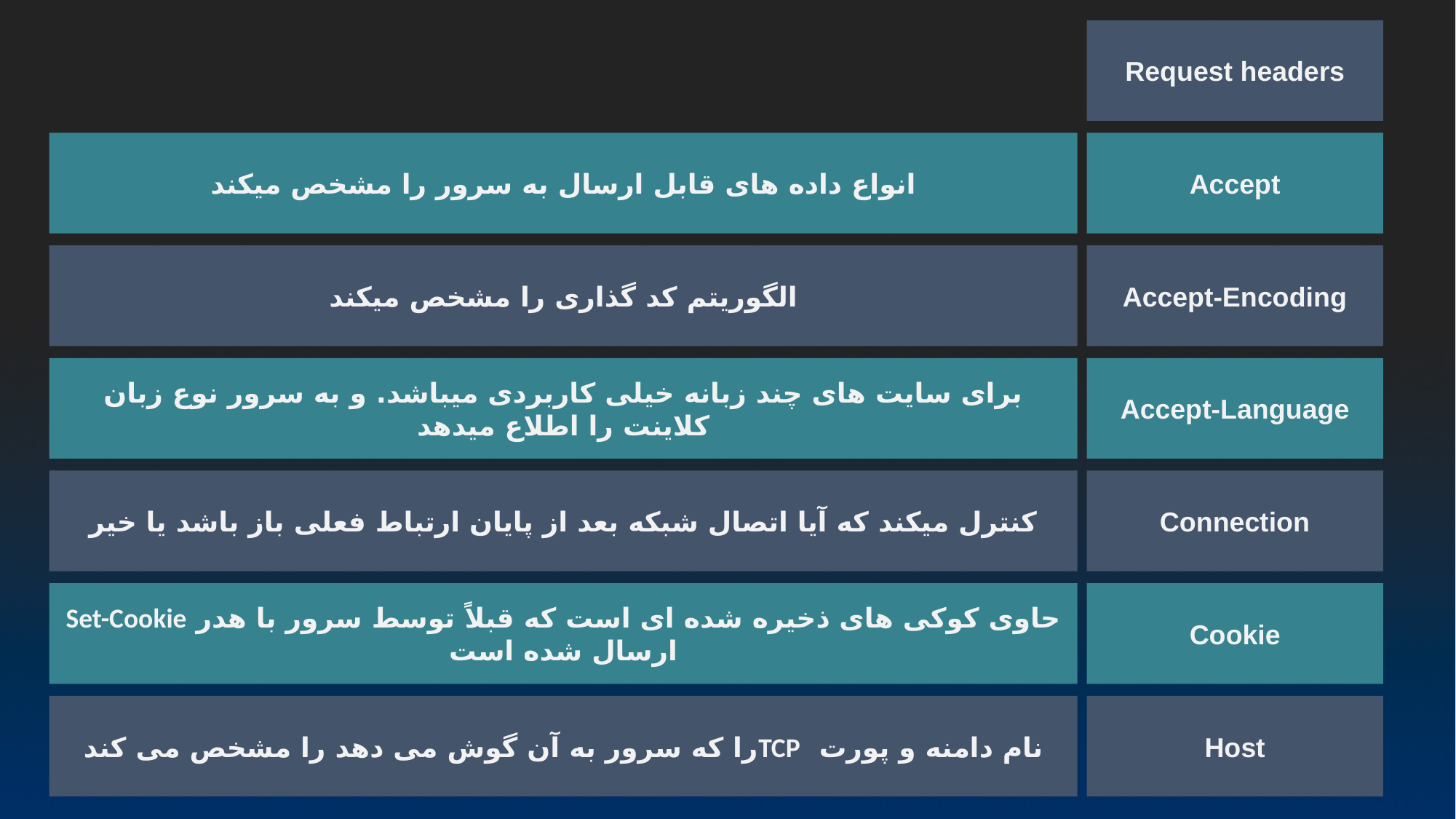

Request headers
انواع داده های قابل ارسال به سرور را مشخص میکند
Accept
الگوریتم کد گذاری را مشخص میکند
Accept-Encoding
برای سایت های چند زبانه خیلی کاربردی میباشد. و به سرور نوع زبان کلاینت را اطلاع میدهد
Accept-Language
کنترل میکند که آیا اتصال شبکه بعد از پایان ارتباط فعلی باز باشد یا خیر
Connection
حاوی کوکی های ذخیره شده ای است که قبلاً توسط سرور با هدر Set-Cookie ارسال شده است
Cookie
نام دامنه و پورت  TCPرا که سرور به آن گوش می دهد را مشخص می کند
Host